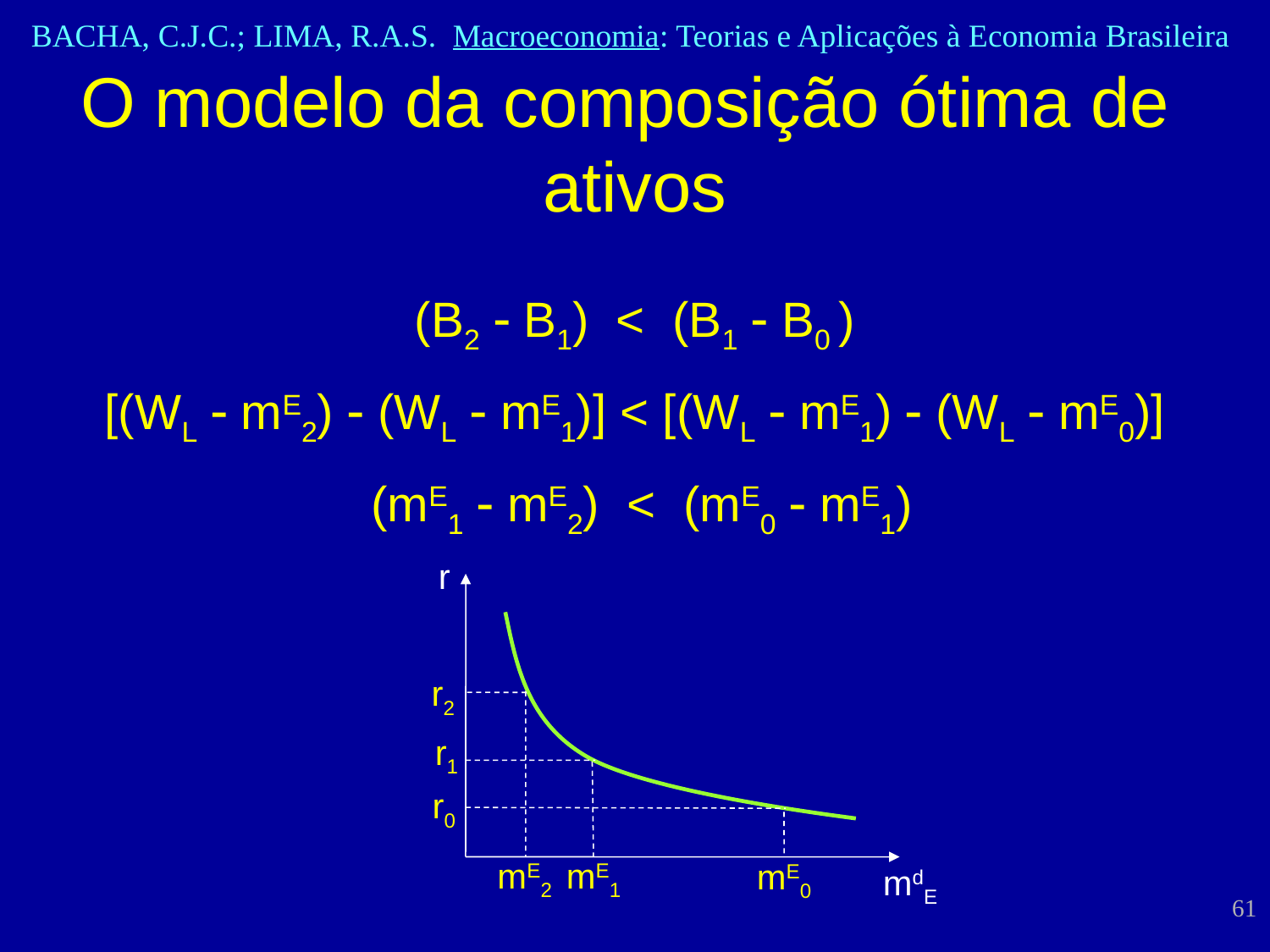

O modelo da composição ótima de  ativos
(B2 − B1)  <  (B1 − B0 )
 [(WL − mE2) − (WL − mE1)] < [(WL − mE1) − (WL − mE0)]
 (mE1 − mE2)  <  (mE0 − mE1)
r

r2

r1

r0

mE2
mE1
mE0
mdE

61